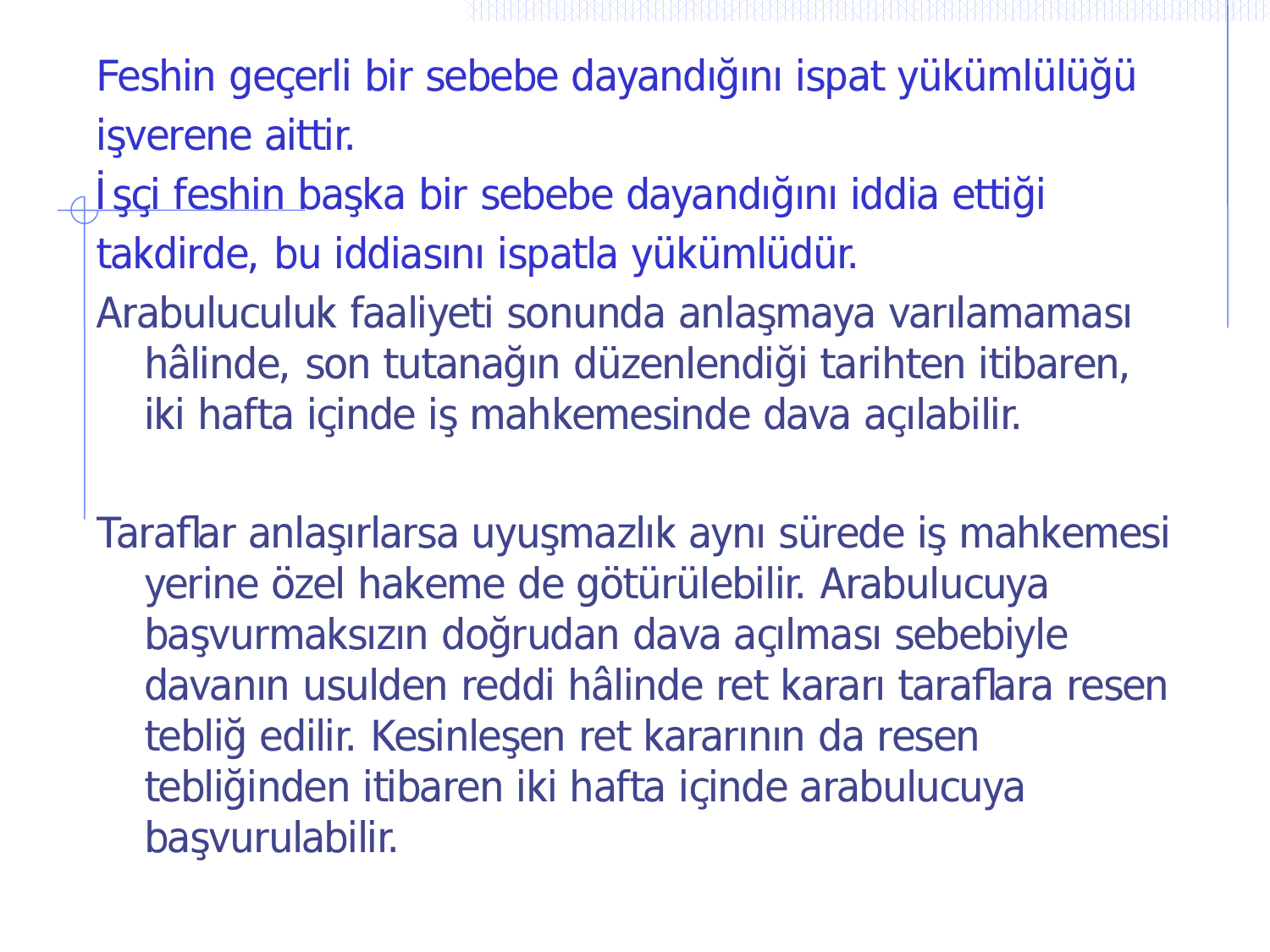

# Feshin geçerli bir sebebe dayandığını ispat yükümlülüğü
işverene aittir.
İşçi feshin başka bir sebebe dayandığını iddia ettiği
takdirde, bu iddiasını ispatla yükümlüdür.
Arabuluculuk faaliyeti sonunda anlaşmaya varılamaması hâlinde, son tutanağın düzenlendiği tarihten itibaren, iki hafta içinde iş mahkemesinde dava açılabilir.

Taraflar anlaşırlarsa uyuşmazlık aynı sürede iş mahkemesi yerine özel hakeme de götürülebilir. Arabulucuya başvurmaksızın doğrudan dava açılması sebebiyle davanın usulden reddi hâlinde ret kararı taraflara resen tebliğ edilir. Kesinleşen ret kararının da resen tebliğinden itibaren iki hafta içinde arabulucuya başvurulabilir.